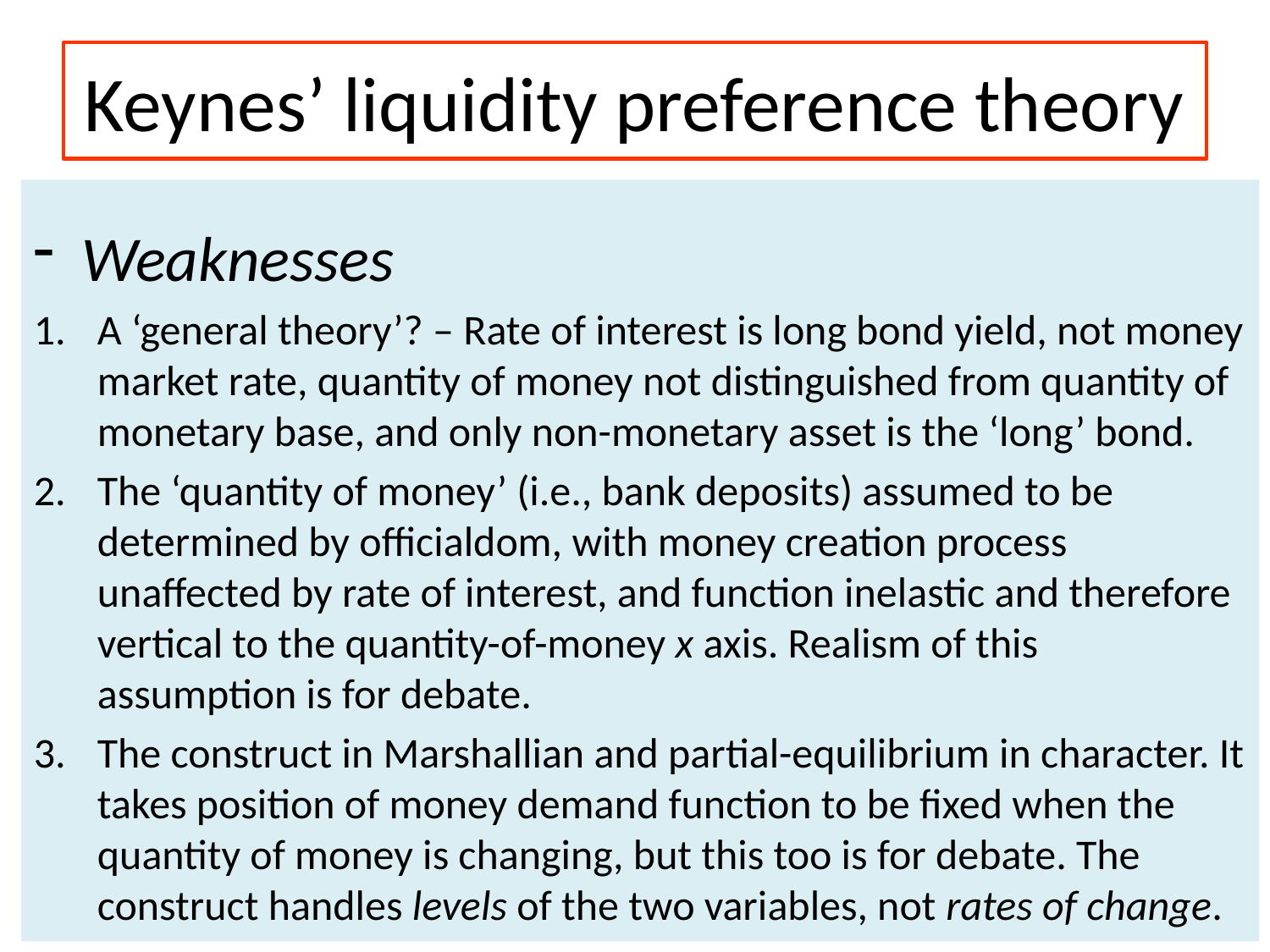

# Keynes’ liquidity preference theory

Weaknesses
A ‘general theory’? – Rate of interest is long bond yield, not money market rate, quantity of money not distinguished from quantity of monetary base, and only non-monetary asset is the ‘long’ bond.
The ‘quantity of money’ (i.e., bank deposits) assumed to be determined by officialdom, with money creation process unaffected by rate of interest, and function inelastic and therefore vertical to the quantity-of-money x axis. Realism of this assumption is for debate.
The construct in Marshallian and partial-equilibrium in character. It takes position of money demand function to be fixed when the quantity of money is changing, but this too is for debate. The construct handles levels of the two variables, not rates of change.